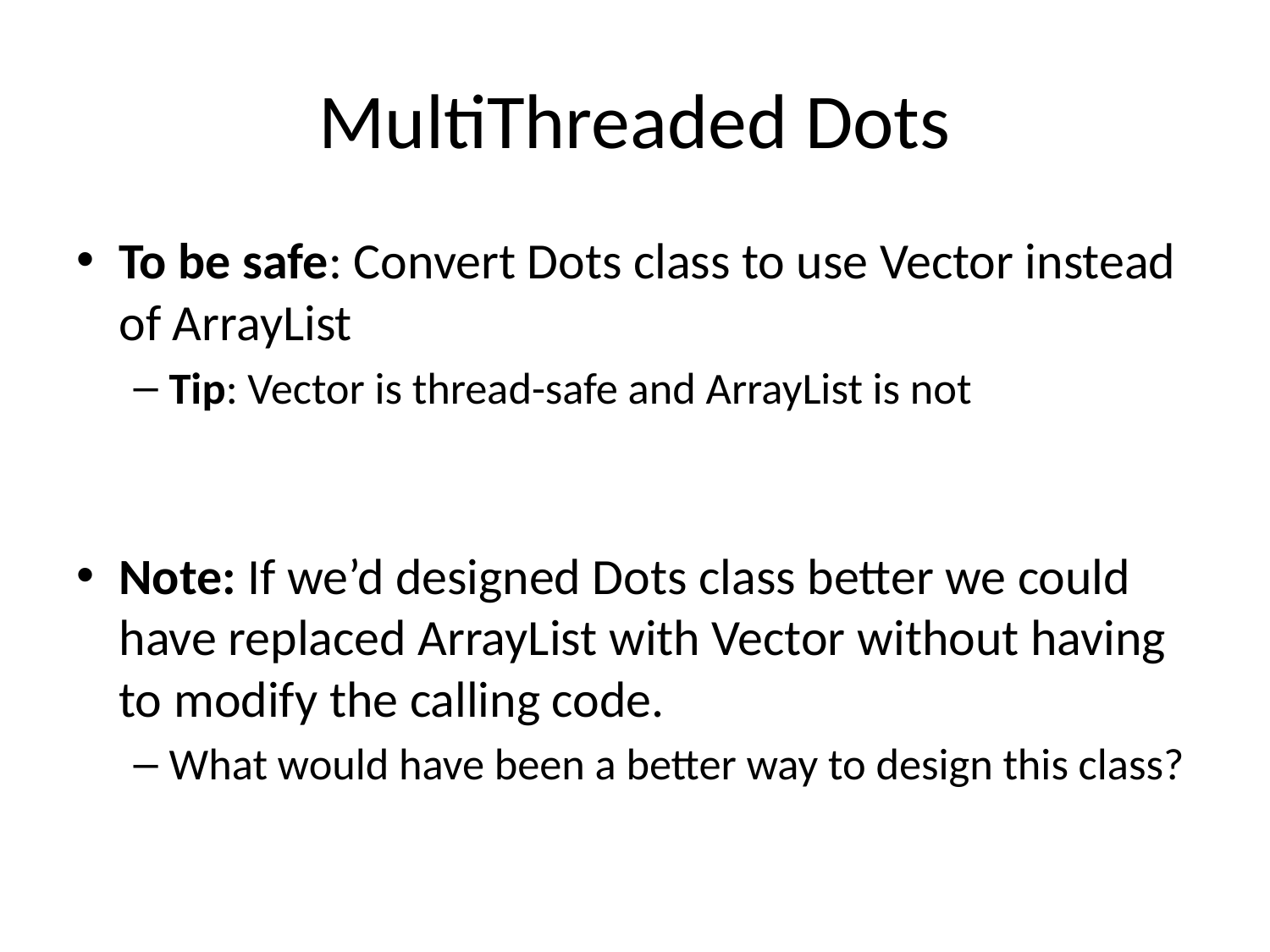

# MultiThreaded Dots
To be safe: Convert Dots class to use Vector instead of ArrayList
Tip: Vector is thread-safe and ArrayList is not

Note: If we’d designed Dots class better we could have replaced ArrayList with Vector without having to modify the calling code.
What would have been a better way to design this class?